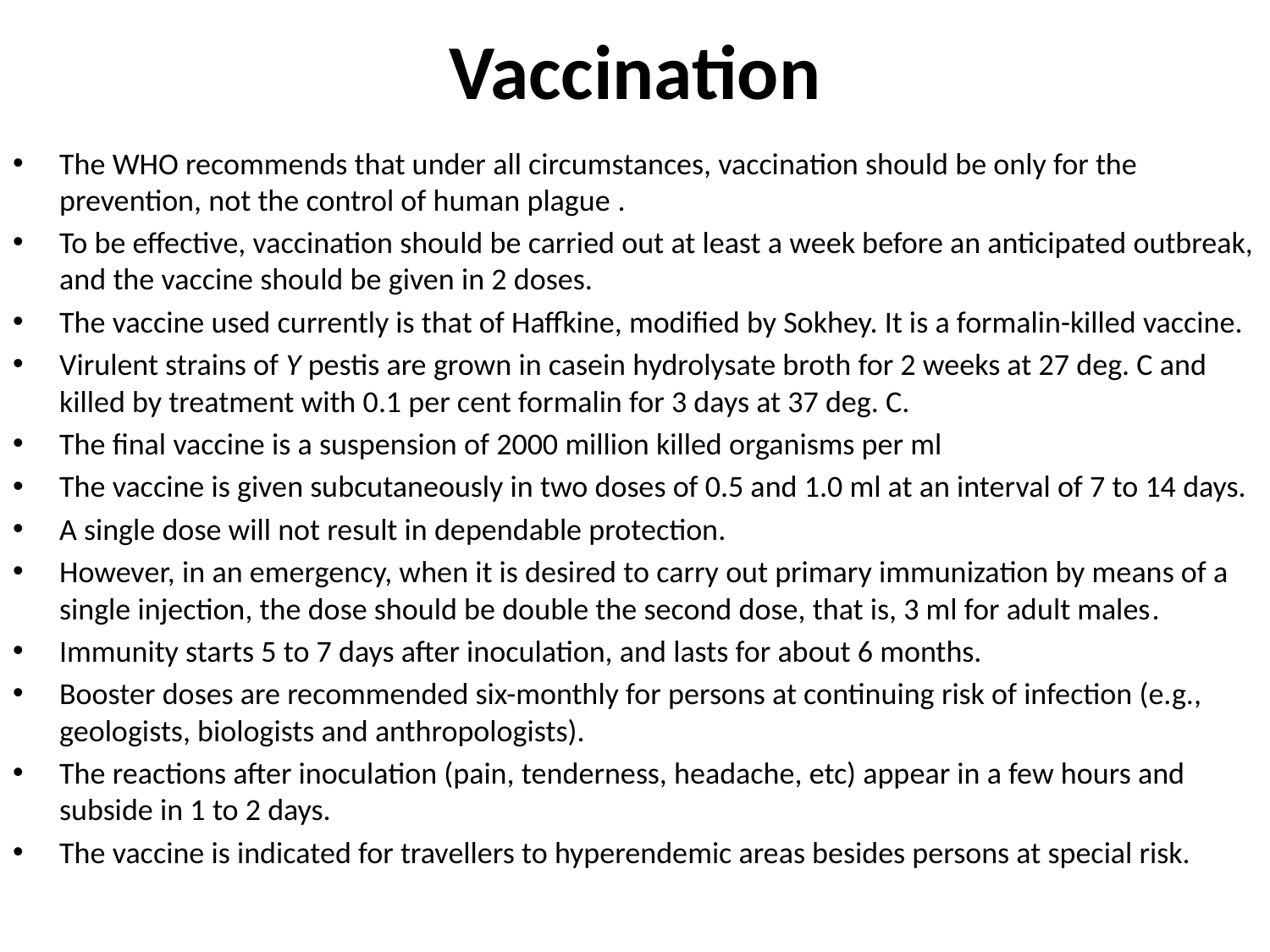

# Vaccination
The WHO recommends that under all circumstances, vaccination should be only for the prevention, not the control of human plague .
To be effective, vaccination should be carried out at least a week before an anticipated outbreak, and the vaccine should be given in 2 doses.
The vaccine used currently is that of Haffkine, modified by Sokhey. It is a formalin-killed vaccine.
Virulent strains of Y pestis are grown in casein hydrolysate broth for 2 weeks at 27 deg. C and killed by treatment with 0.1 per cent formalin for 3 days at 37 deg. C.
The final vaccine is a suspension of 2000 million killed organisms per ml
The vaccine is given subcutaneously in two doses of 0.5 and 1.0 ml at an interval of 7 to 14 days.
A single dose will not result in dependable protection.
However, in an emergency, when it is desired to carry out primary immunization by means of a single injection, the dose should be double the second dose, that is, 3 ml for adult males.
Immunity starts 5 to 7 days after inoculation, and lasts for about 6 months.
Booster doses are recommended six-monthly for persons at continuing risk of infection (e.g., geologists, biologists and anthropologists).
The reactions after inoculation (pain, tenderness, headache, etc) appear in a few hours and subside in 1 to 2 days.
The vaccine is indicated for travellers to hyperendemic areas besides persons at special risk.